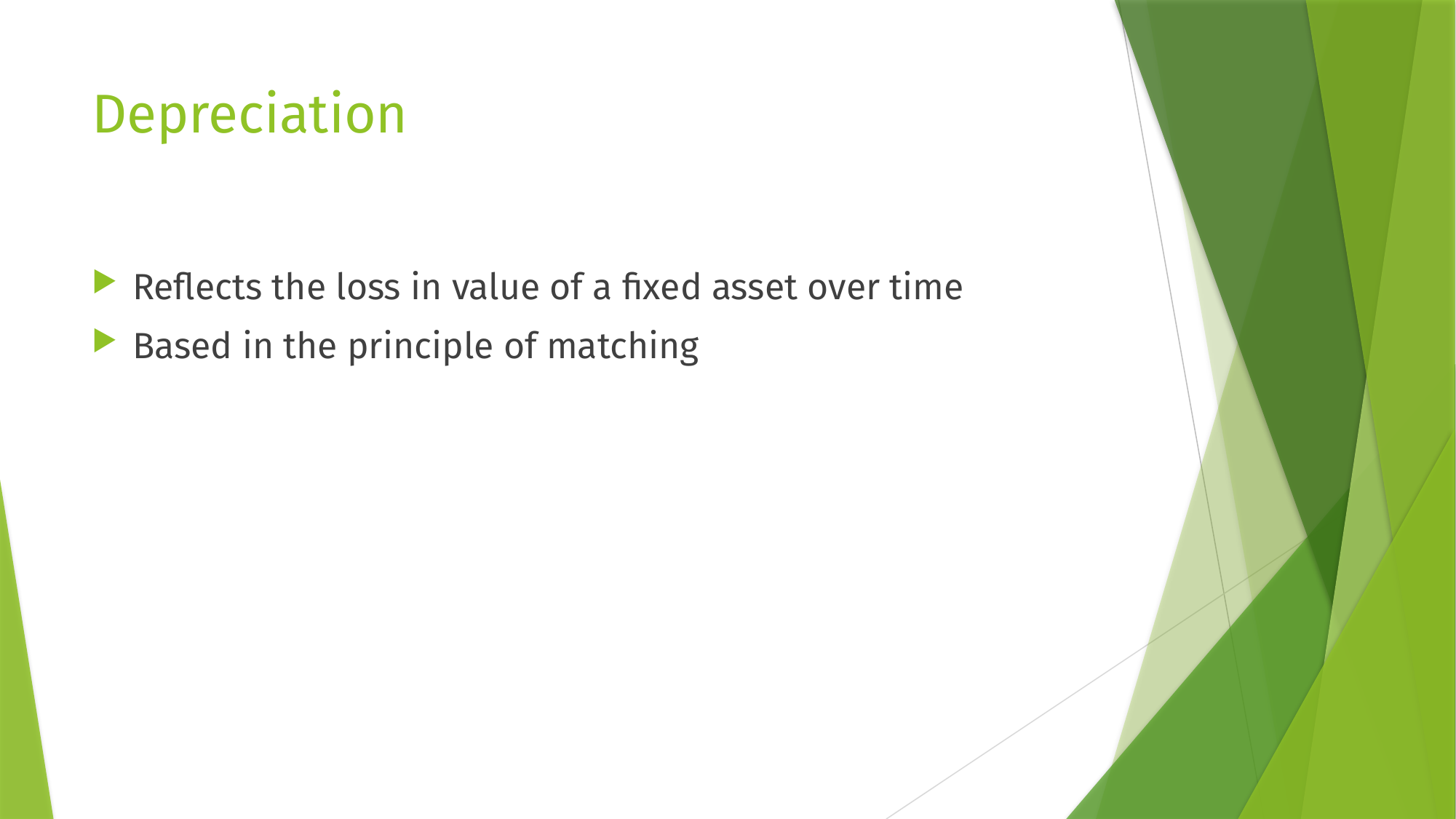

# Depreciation
Reflects the loss in value of a fixed asset over time
Based in the principle of matching